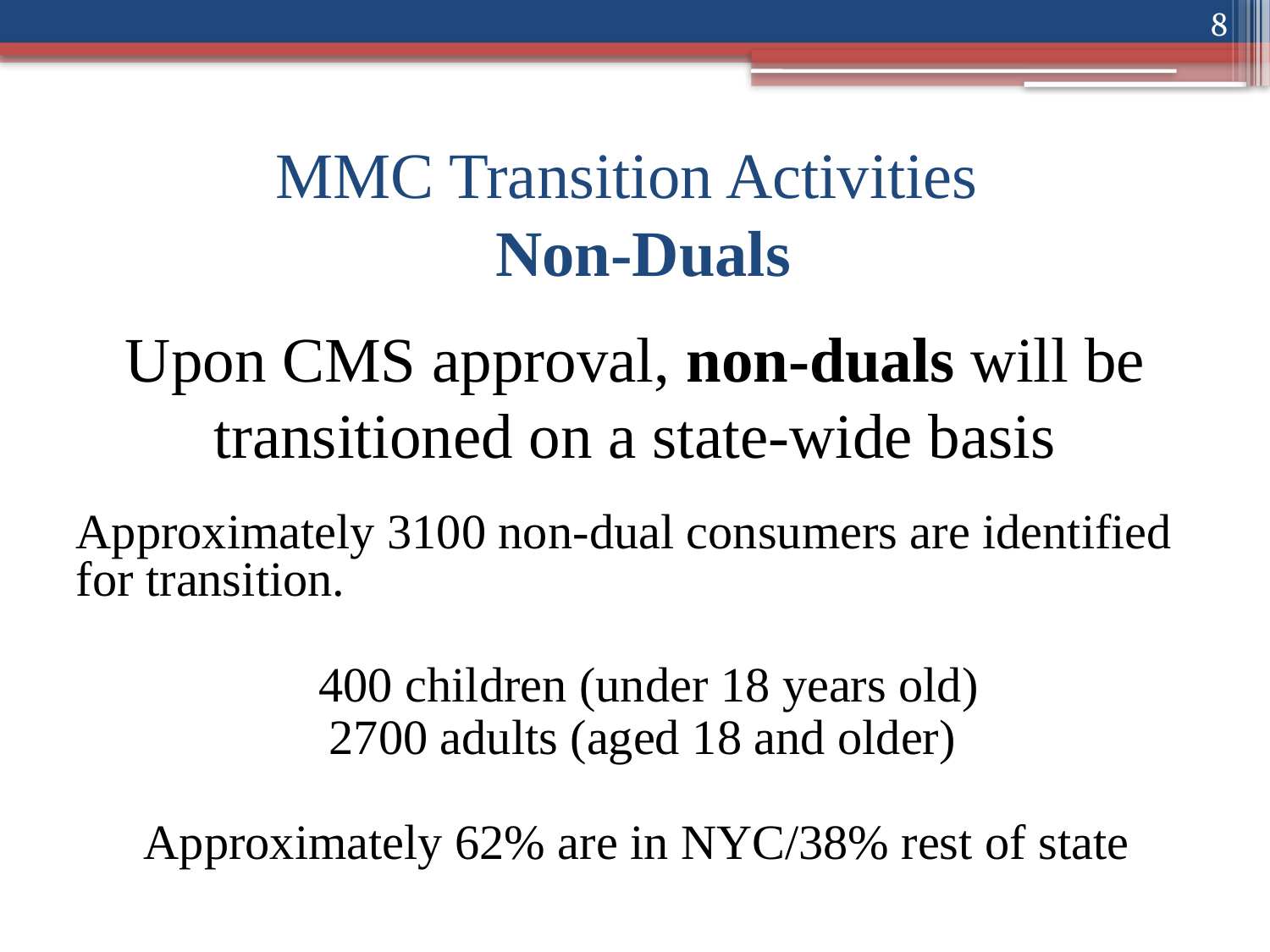

8
# MMC Transition Activities Non-Duals
Upon CMS approval, non-duals will be transitioned on a state-wide basis

Approximately 3100 non-dual consumers are identified for transition.

 400 children (under 18 years old)
2700 adults (aged 18 and older)

Approximately 62% are in NYC/38% rest of state